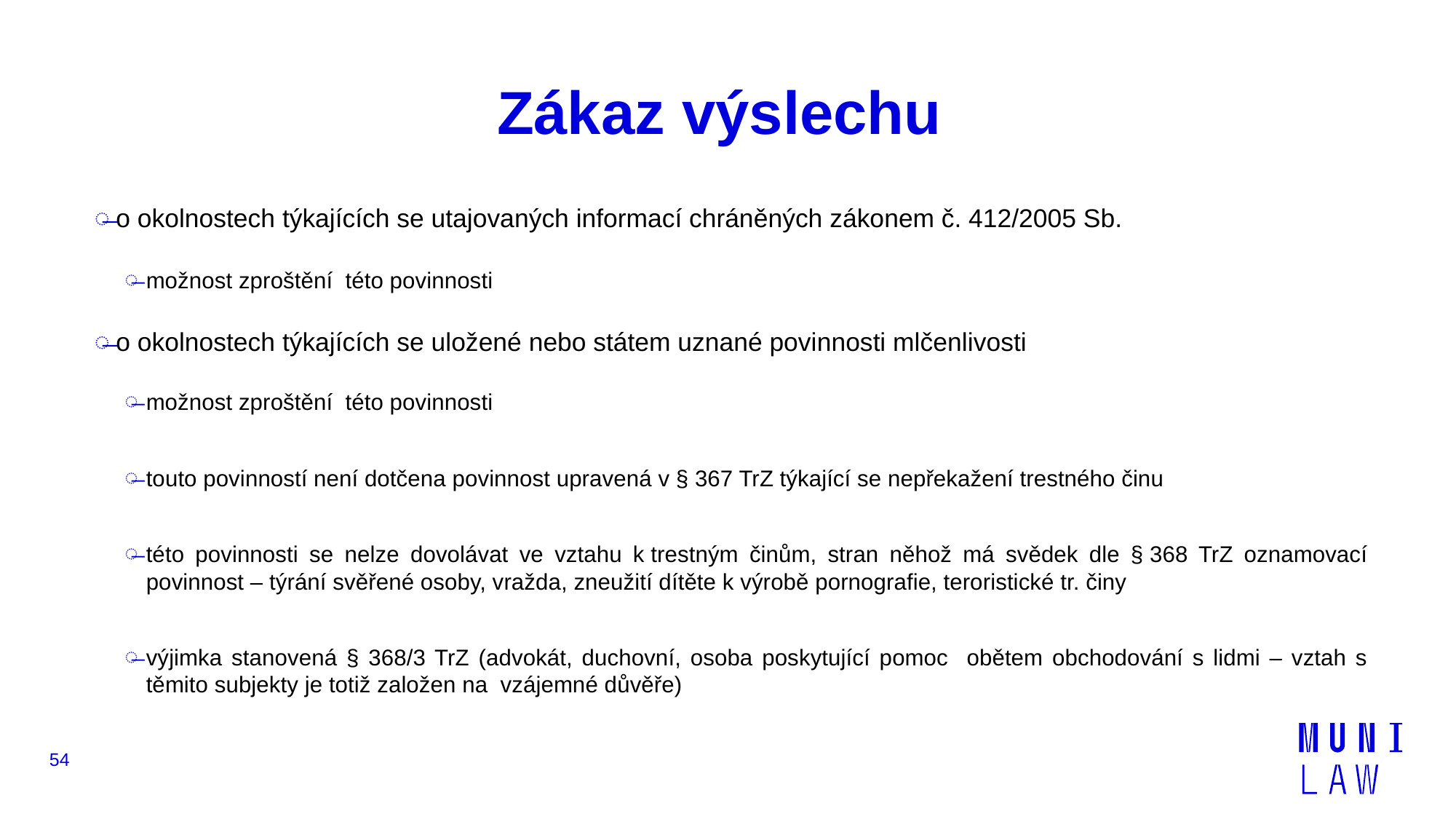

# Zákaz výslechu
o okolnostech týkajících se utajovaných informací chráněných zákonem č. 412/2005 Sb.

možnost zproštění  této povinnosti

o okolnostech týkajících se uložené nebo státem uznané povinnosti mlčenlivosti

možnost zproštění  této povinnosti

touto povinností není dotčena povinnost upravená v § 367 TrZ týkající se nepřekažení trestného činu

této povinnosti se nelze dovolávat ve vztahu k trestným činům, stran něhož má svědek dle § 368 TrZ oznamovací povinnost – týrání svěřené osoby, vražda, zneužití dítěte k výrobě pornografie, teroristické tr. činy

výjimka stanovená § 368/3 TrZ (advokát, duchovní, osoba poskytující pomoc  obětem obchodování s lidmi – vztah s těmito subjekty je totiž založen na  vzájemné důvěře)

54